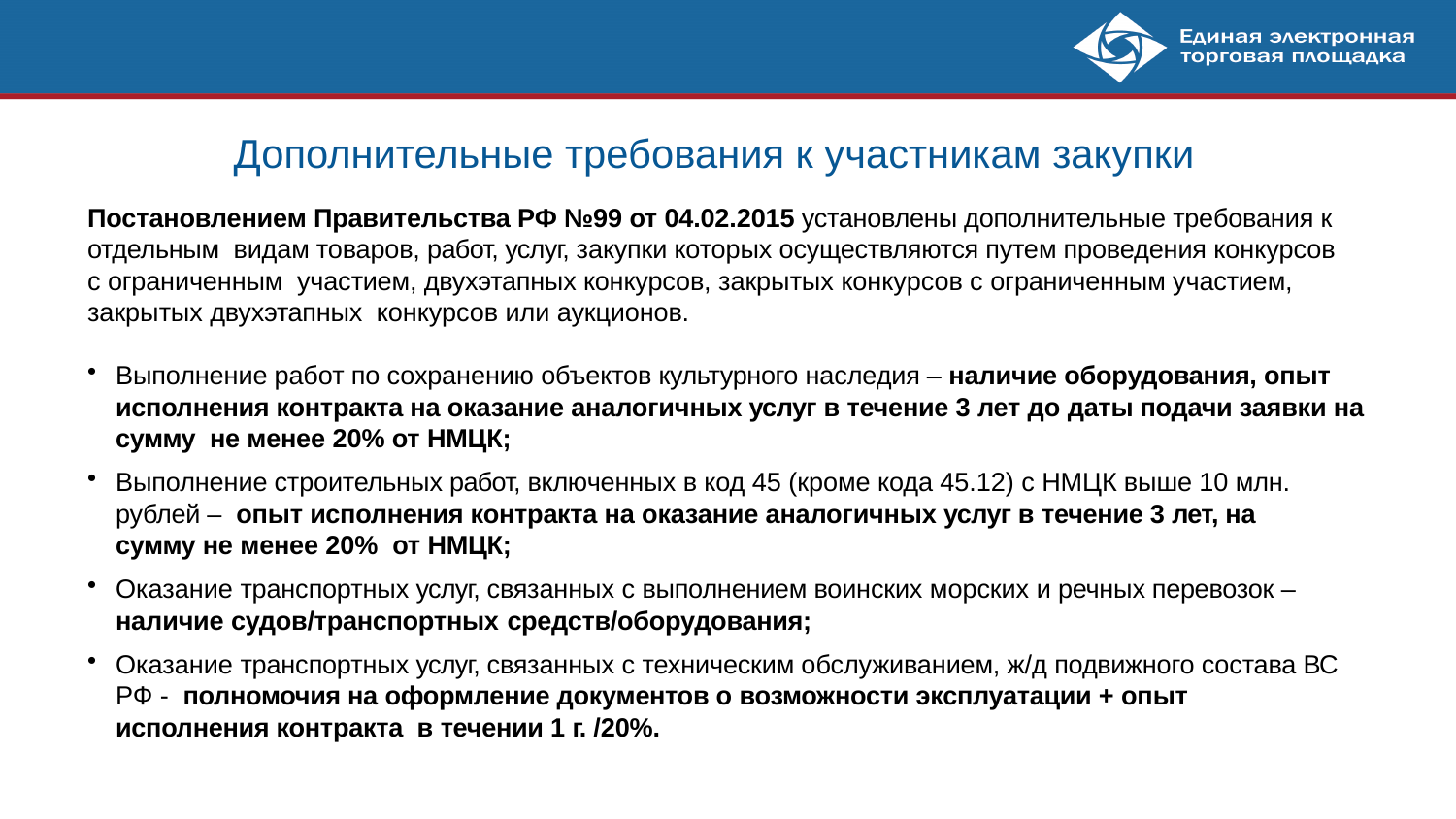

# Дополнительные требования к участникам закупки
Постановлением Правительства РФ №99 от 04.02.2015 установлены дополнительные требования к отдельным  видам товаров, работ, услуг, закупки которых осуществляются путем проведения конкурсов с ограниченным  участием, двухэтапных конкурсов, закрытых конкурсов с ограниченным участием, закрытых двухэтапных  конкурсов или аукционов.

Выполнение работ по сохранению объектов культурного наследия – наличие оборудования, опыт  исполнения контракта на оказание аналогичных услуг в течение 3 лет до даты подачи заявки на сумму  не менее 20% от НМЦК;
Выполнение строительных работ, включенных в код 45 (кроме кода 45.12) с НМЦК выше 10 млн. рублей –  опыт исполнения контракта на оказание аналогичных услуг в течение 3 лет, на сумму не менее 20%  от НМЦК;
Оказание транспортных услуг, связанных с выполнением воинских морских и речных перевозок –
наличие судов/транспортных средств/оборудования;
Оказание транспортных услуг, связанных с техническим обслуживанием, ж/д подвижного состава ВС РФ -  полномочия на оформление документов о возможности эксплуатации + опыт исполнения контракта  в течении 1 г. /20%.